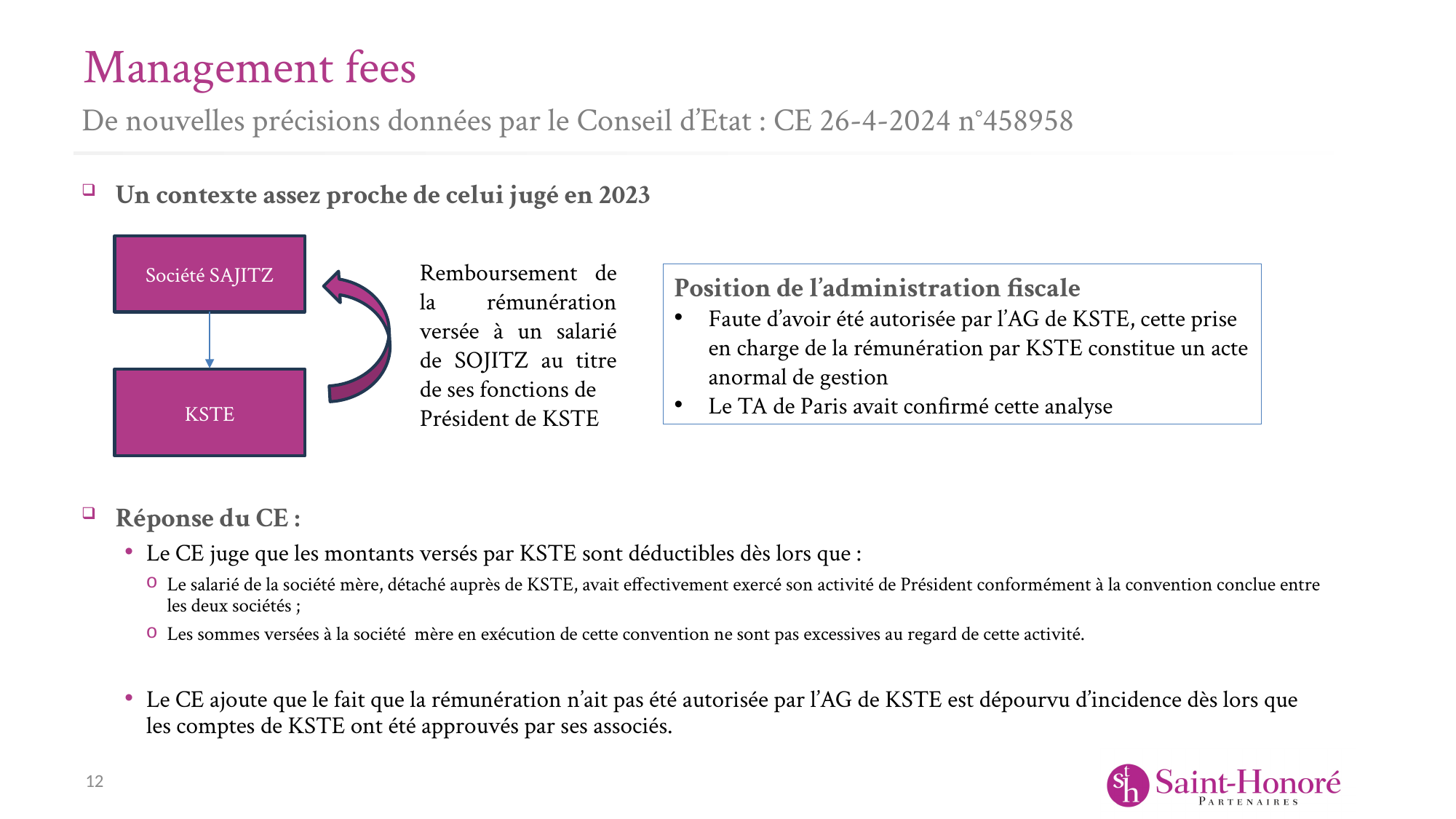

# Management fees
De nouvelles précisions données par le Conseil d’Etat : CE 26-4-2024 n°458958
Un contexte assez proche de celui jugé en 2023

Réponse du CE :
Le CE juge que les montants versés par KSTE sont déductibles dès lors que :
Le salarié de la société mère, détaché auprès de KSTE, avait effectivement exercé son activité de Président conformément à la convention conclue entre les deux sociétés ;
Les sommes versées à la société  mère en exécution de cette convention ne sont pas excessives au regard de cette activité.

Le CE ajoute que le fait que la rémunération n’ait pas été autorisée par l’AG de KSTE est dépourvu d’incidence dès lors que les comptes de KSTE ont été approuvés par ses associés.

Société SAJITZ
Remboursement de la rémunération versée à un salarié de SOJITZ au titre de ses fonctions de
Président de KSTE
Position de l’administration fiscale
Faute d’avoir été autorisée par l’AG de KSTE, cette prise en charge de la rémunération par KSTE constitue un acte anormal de gestion
Le TA de Paris avait confirmé cette analyse

KSTE